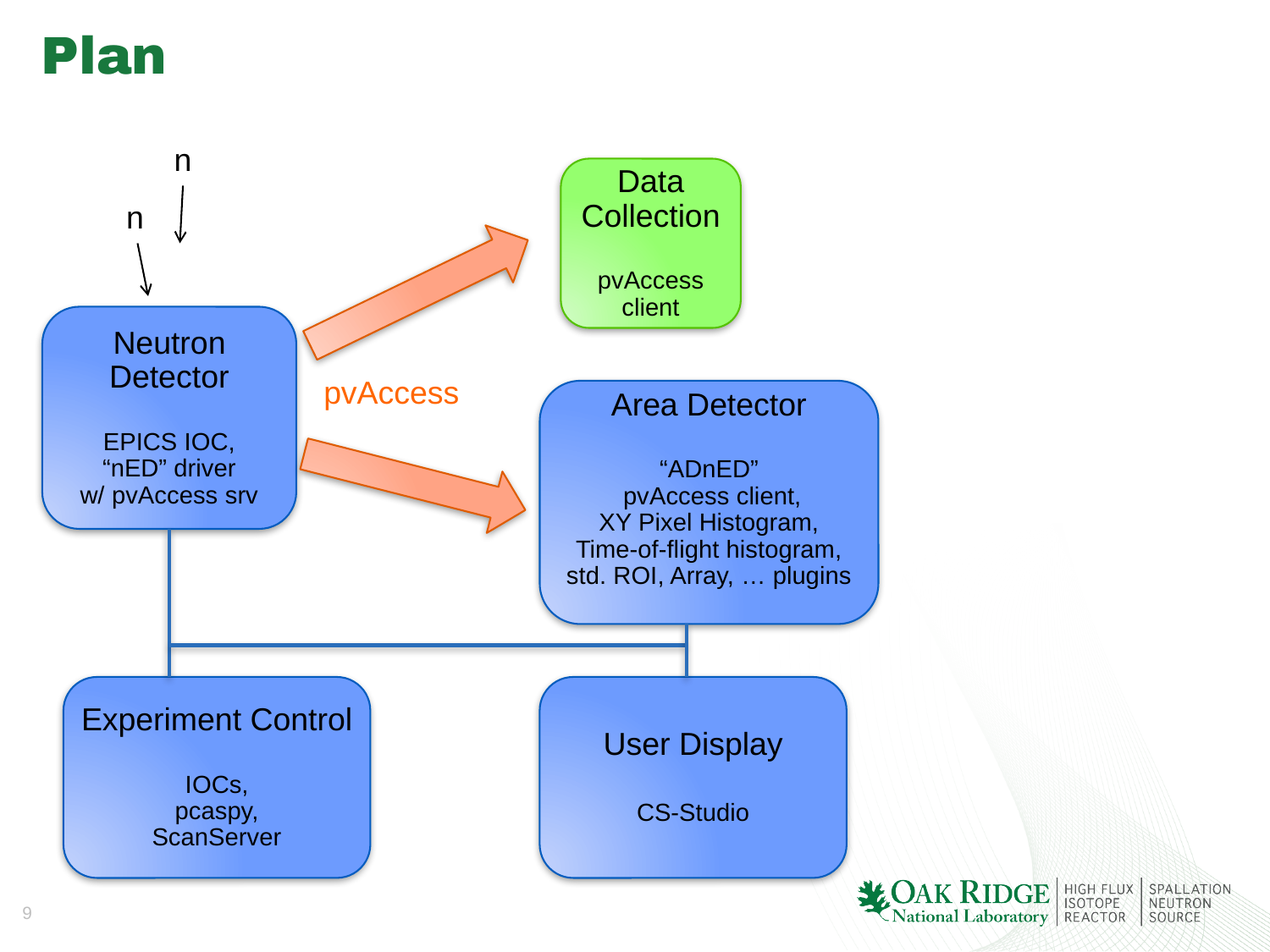

# Plan
n
Data Collection
pvAccess client
n

Neutron Detector
EPICS IOC,
“nED” driver
w/ pvAccess srv
pvAccess
Area Detector

“ADnED”
 pvAccess client,
XY Pixel Histogram,
Time-of-flight histogram,
std. ROI, Array, … plugins

Experiment Control

IOCs,
pcaspy,
ScanServer
User Display
CS-Studio